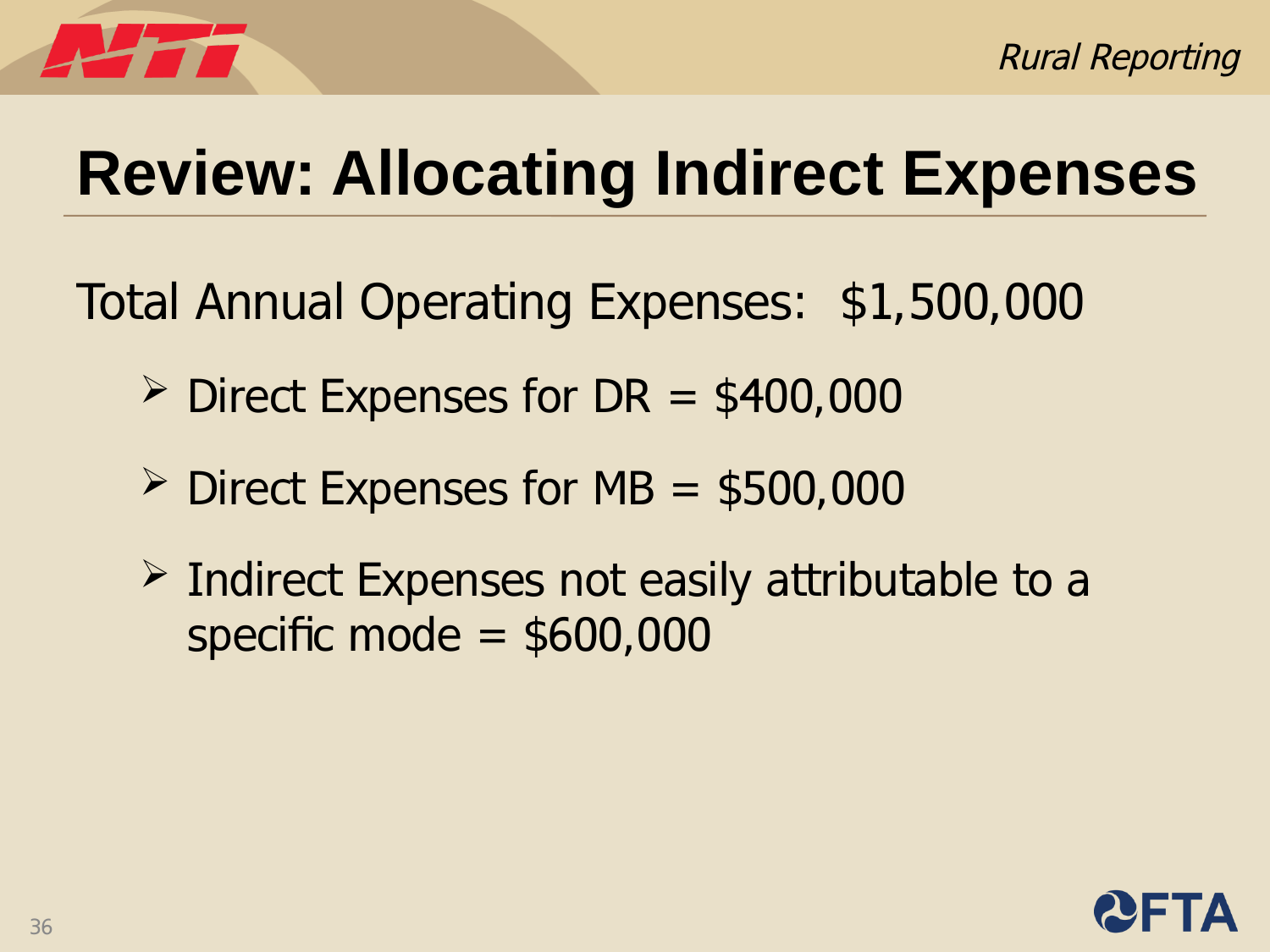

# Review: Allocating Indirect Expenses
Total Annual Operating Expenses:  $1,500,000
Direct Expenses for DR = $400,000
Direct Expenses for MB = $500,000
Indirect Expenses not easily attributable to a specific mode = $600,000
36